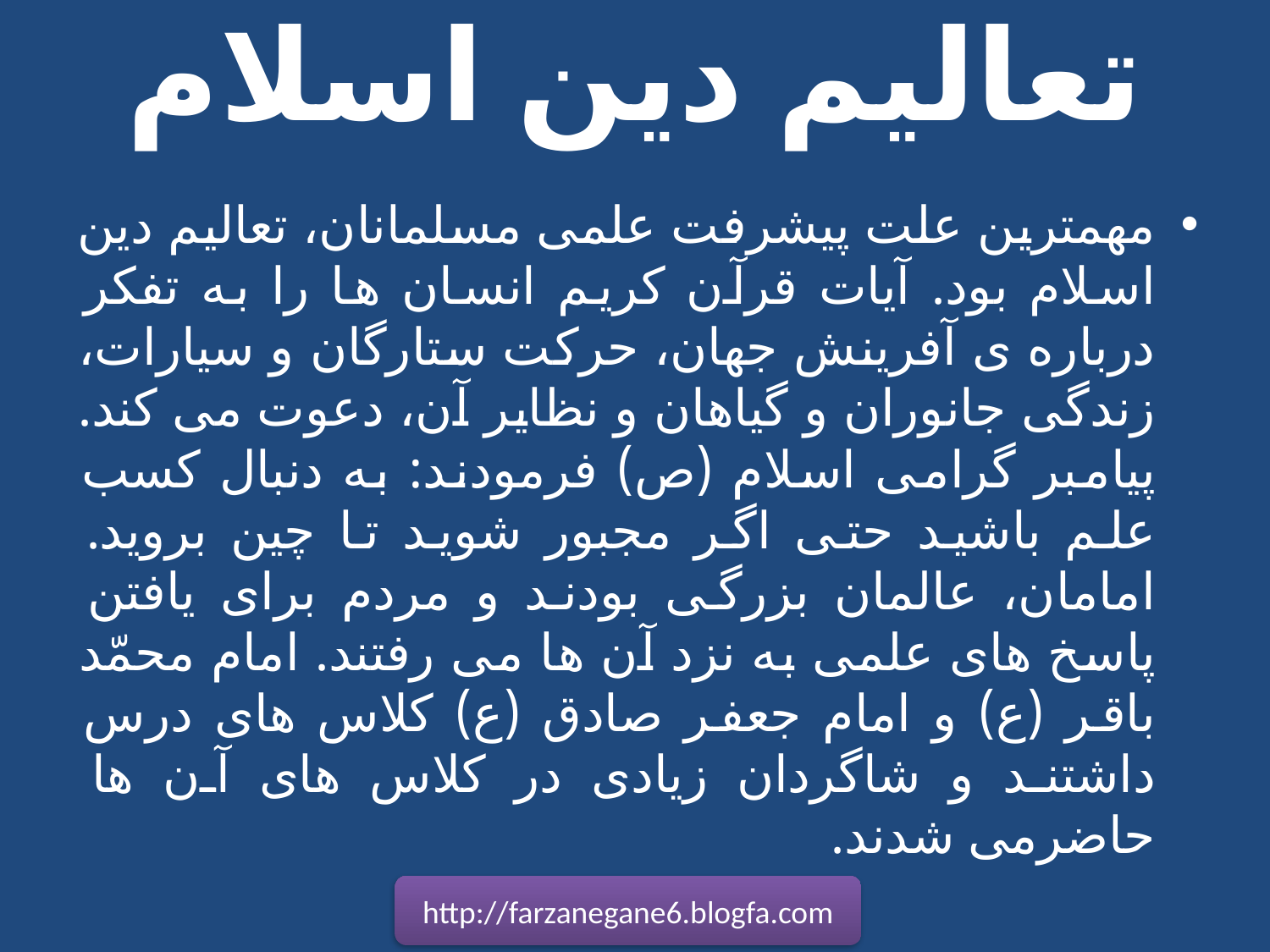

# تعالیم دین اسلام
مهمترین علت پیشرفت علمی مسلمانان، تعالیم دین اسلام بود. آیات قرآن كریم انسان ها را به تفكر درباره ی آفرینش جهان، حركت ستارگان و سیارات، زندگی جانوران و گیاهان و نظایر آن، دعوت می كند. پیامبر گرامی اسلام (ص) فرمودند: به دنبال كسب علم باشید حتی اگر مجبور شوید تا چین بروید. امامان، عالمان بزرگی بودند و مردم برای یافتن پاسخ های علمی به نزد آن ها می رفتند. امام محمّد باقر (ع) و امام جعفر صادق (ع) كلاس های درس داشتند و شاگردان زیادی در كلاس های آن ها حاضرمی شدند.
http://farzanegane6.blogfa.com